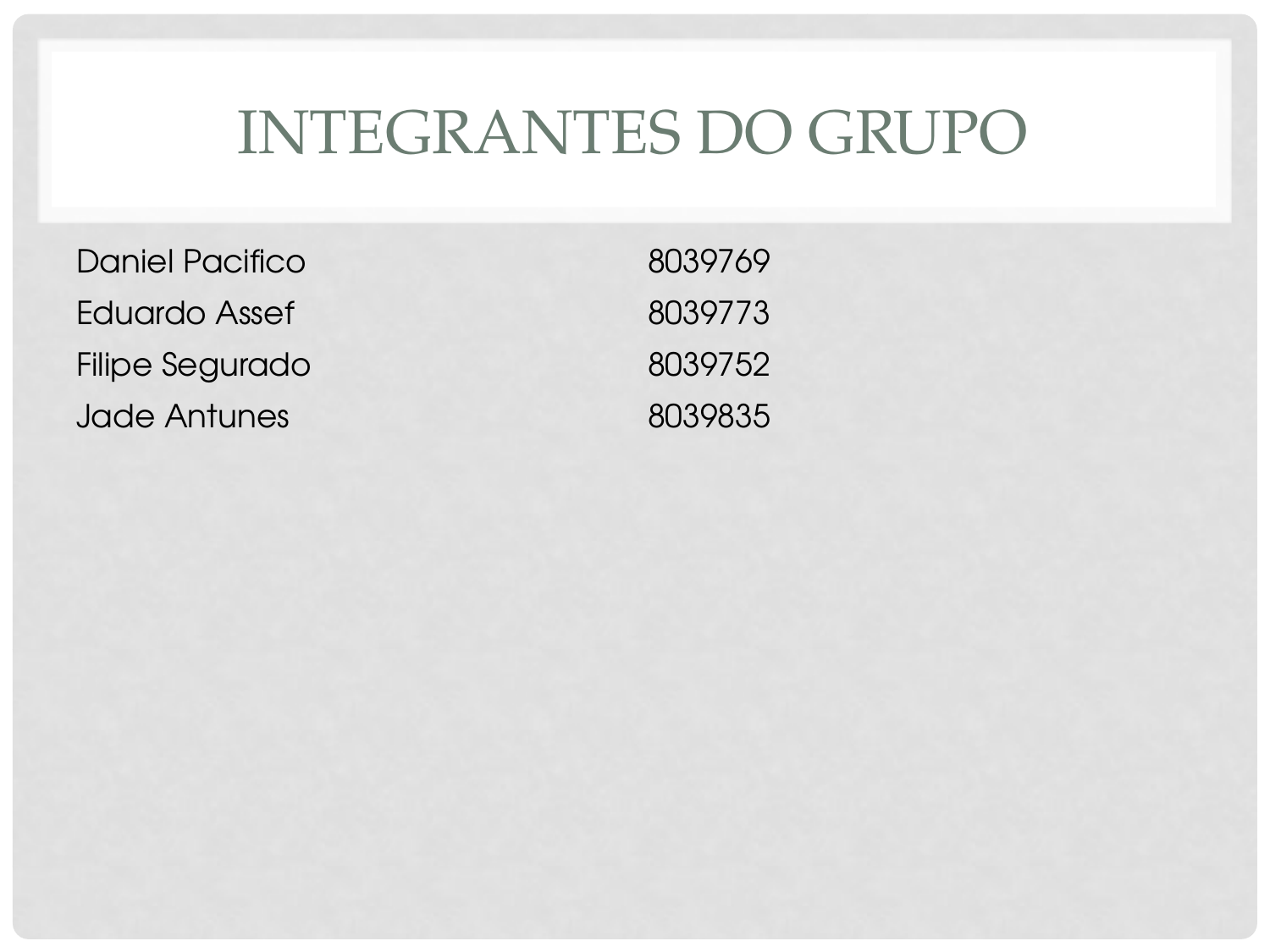

# Integrantes do grupo
| Daniel Pacifico | 8039769 |
| --- | --- |
| Eduardo Assef | 8039773 |
| Filipe Segurado | 8039752 |
| Jade Antunes | 8039835 |